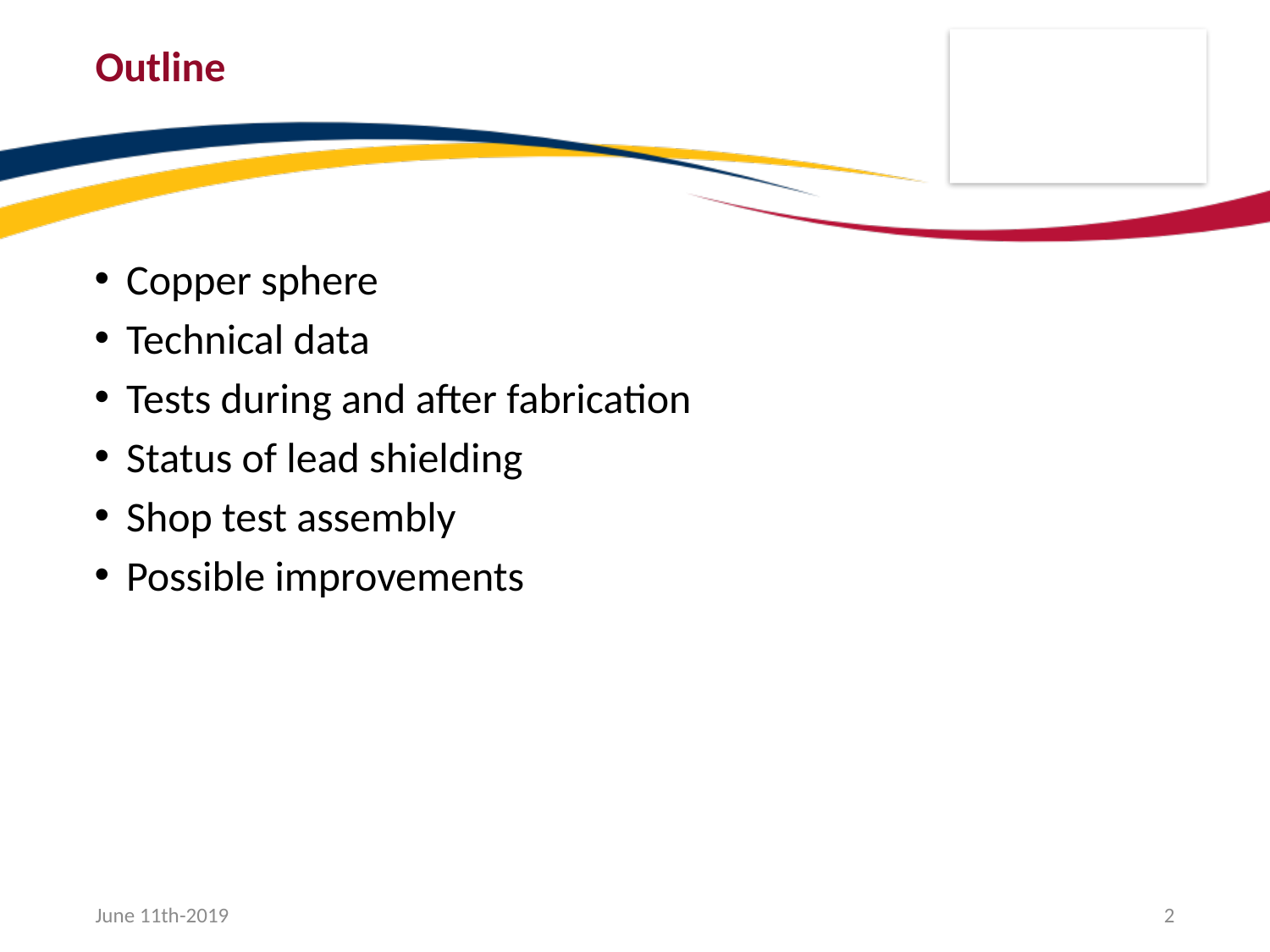

# Outline
Copper sphere
Technical data
Tests during and after fabrication
Status of lead shielding
Shop test assembly
Possible improvements
June 11th-2019
2